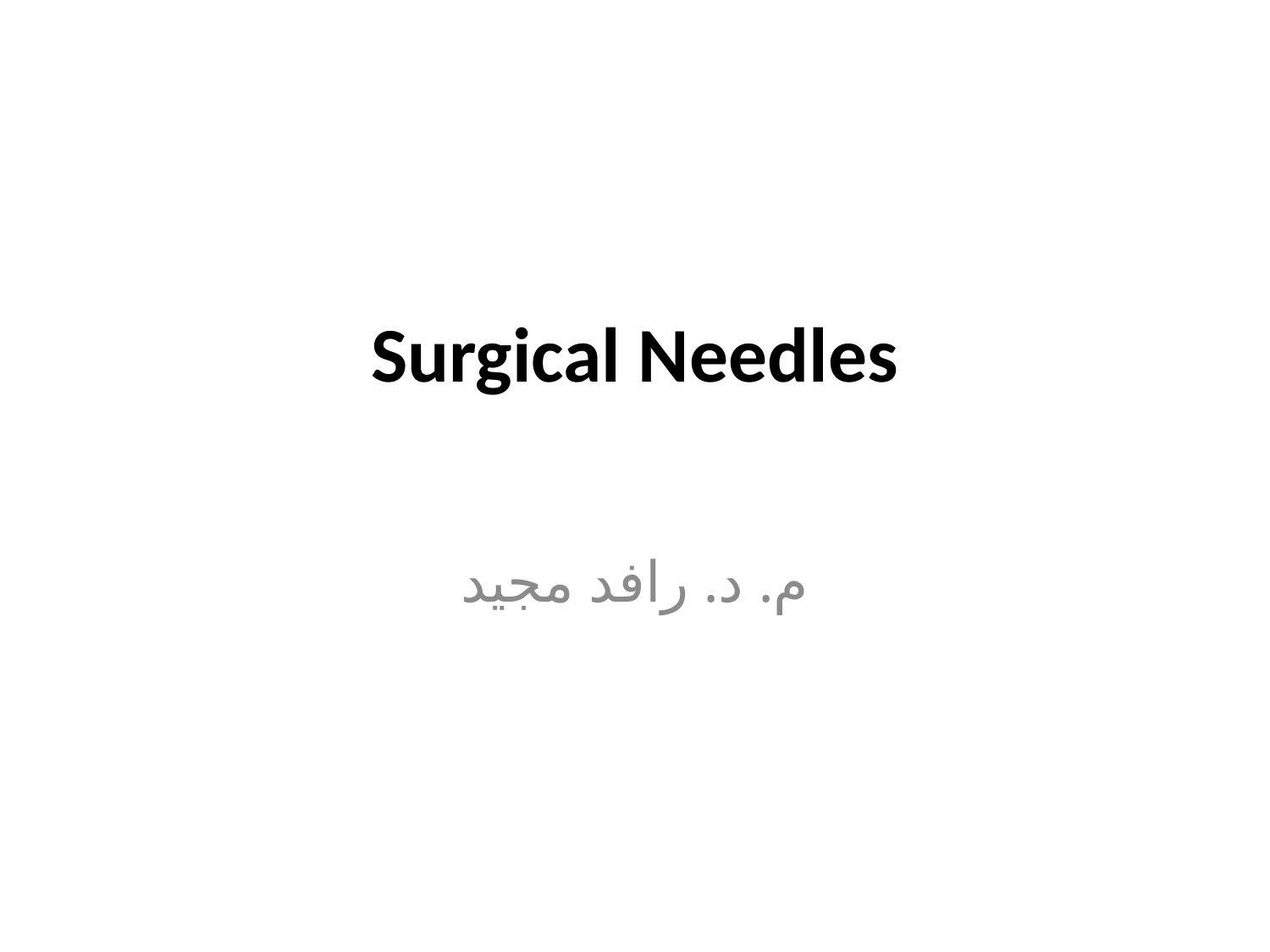

# Surgical Needles
م. د. رافد مجيد